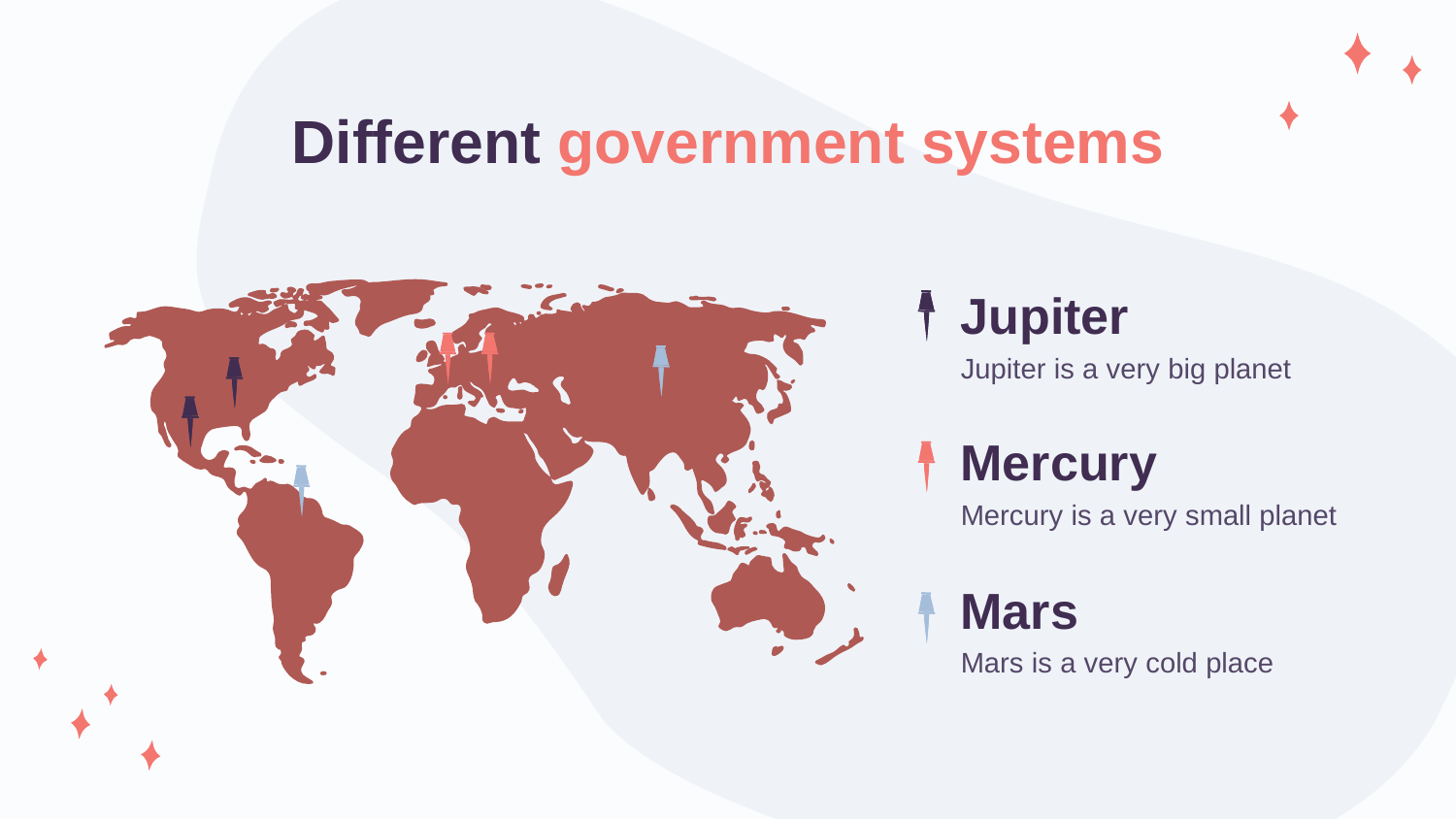

# Different government systems
Jupiter

Jupiter is a very big planet

Mercury

Mercury is a very small planet
Mars

Mars is a very cold place